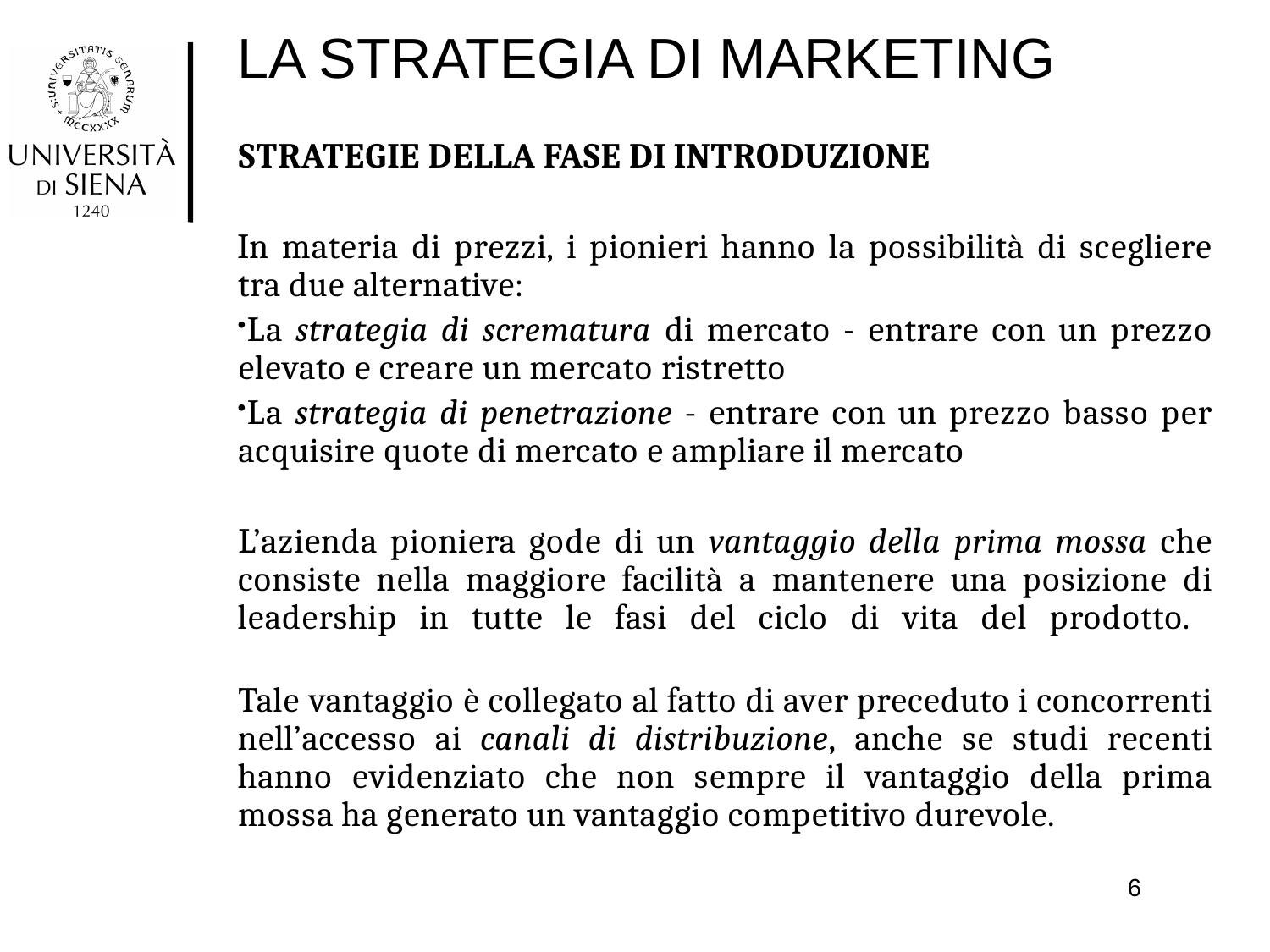

# LA STRATEGIA DI MARKETING
STRATEGIE DELLA FASE DI INTRODUZIONE

In materia di prezzi, i pionieri hanno la possibilità di scegliere tra due alternative:
La strategia di scrematura di mercato - entrare con un prezzo elevato e creare un mercato ristretto
La strategia di penetrazione - entrare con un prezzo basso per acquisire quote di mercato e ampliare il mercato

L’azienda pioniera gode di un vantaggio della prima mossa che consiste nella maggiore facilità a mantenere una posizione di leadership in tutte le fasi del ciclo di vita del prodotto.
Tale vantaggio è collegato al fatto di aver preceduto i concorrenti nell’accesso ai canali di distribuzione, anche se studi recenti hanno evidenziato che non sempre il vantaggio della prima mossa ha generato un vantaggio competitivo durevole.

6